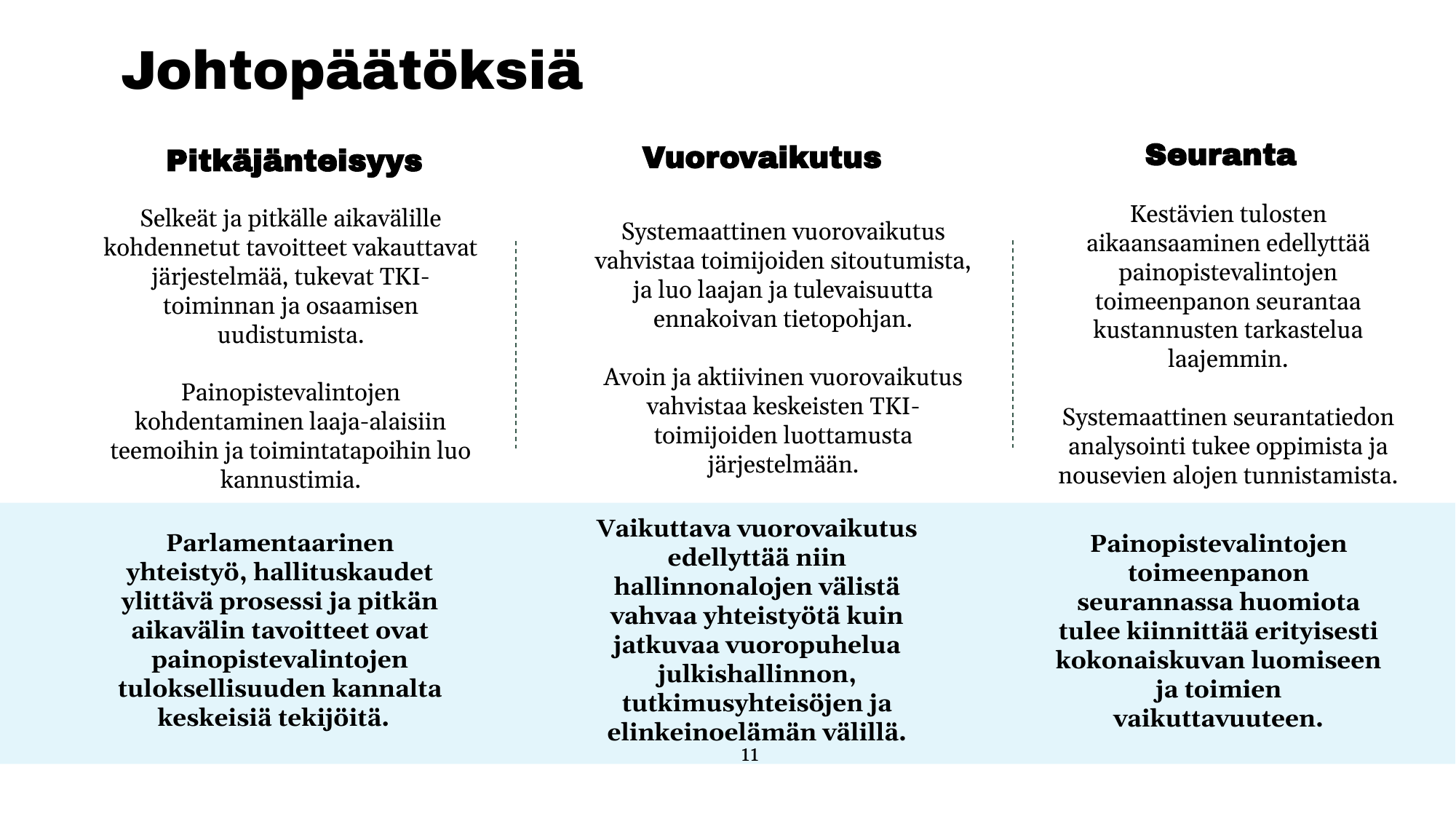

# Johtopäätöksiä
Seuranta
Vuorovaikutus
Pitkäjänteisyys
Kestävien tulosten aikaansaaminen edellyttää painopistevalintojen toimeenpanon seurantaa kustannusten tarkastelua laajemmin.

Systemaattinen seurantatiedon analysointi tukee oppimista ja nousevien alojen tunnistamista.
Painopistevalintojen toimeenpanon seurannassa huomiota tulee kiinnittää erityisesti kokonaiskuvan luomiseen ja toimien vaikuttavuuteen.
Selkeät ja pitkälle aikavälille kohdennetut tavoitteet vakauttavat järjestelmää, tukevat TKI-toiminnan ja osaamisen uudistumista.

Painopistevalintojen kohdentaminen laaja-alaisiin teemoihin ja toimintatapoihin luo kannustimia.

Parlamentaarinen yhteistyö, hallituskaudet ylittävä prosessi ja pitkän aikavälin tavoitteet ovat painopistevalintojen tuloksellisuuden kannalta keskeisiä tekijöitä.
Systemaattinen vuorovaikutus vahvistaa toimijoiden sitoutumista, ja luo laajan ja tulevaisuutta ennakoivan tietopohjan.

Avoin ja aktiivinen vuorovaikutus vahvistaa keskeisten TKI-toimijoiden luottamusta järjestelmään.

Vaikuttava vuorovaikutus edellyttää niin hallinnonalojen välistä vahvaa yhteistyötä kuin jatkuvaa vuoropuhelua julkishallinnon, tutkimusyhteisöjen ja elinkeinoelämän välillä.

11